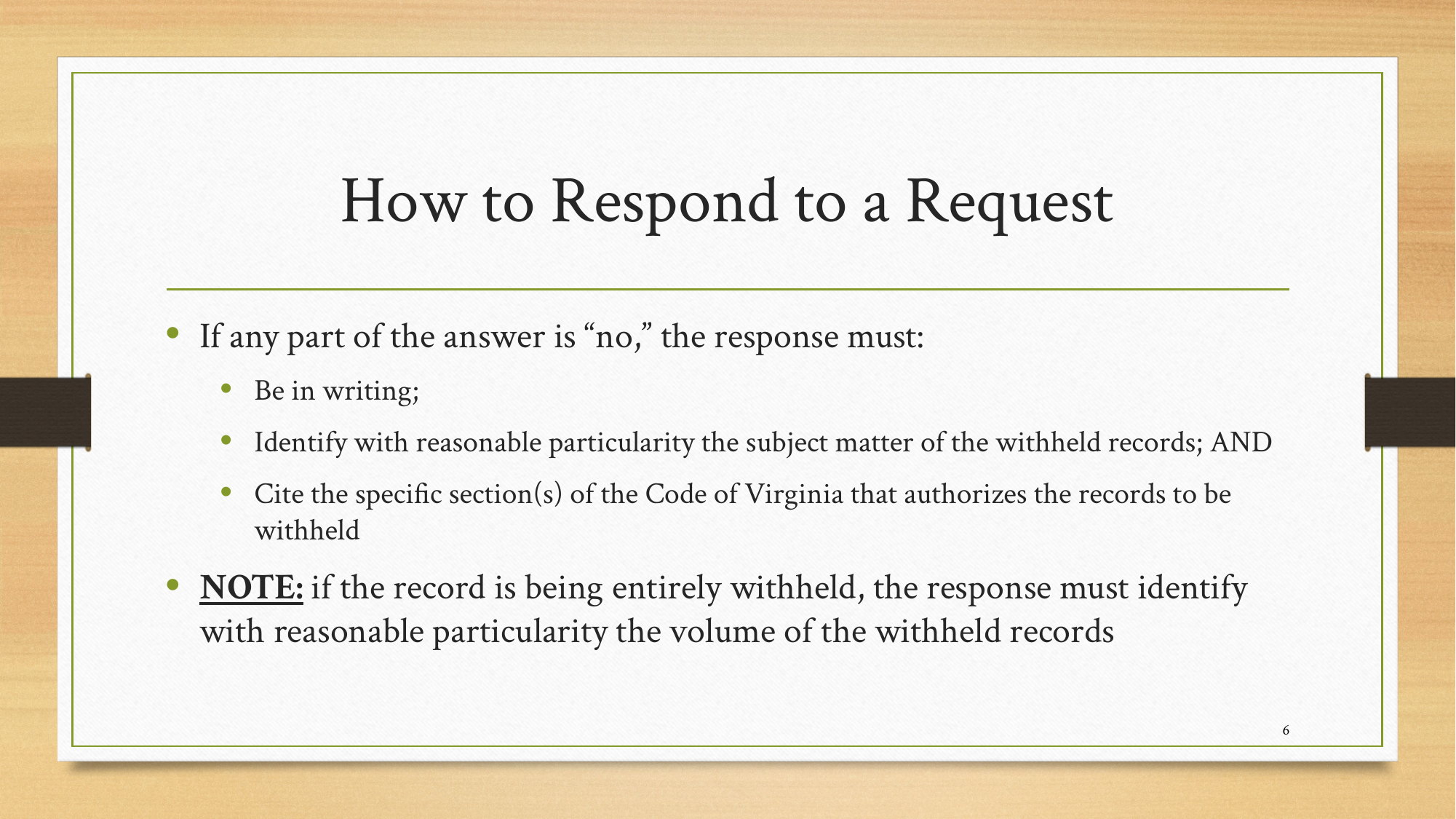

# How to Respond to a Request
If any part of the answer is “no,” the response must:
Be in writing;
Identify with reasonable particularity the subject matter of the withheld records; AND
Cite the specific section(s) of the Code of Virginia that authorizes the records to be withheld
NOTE: if the record is being entirely withheld, the response must identify with reasonable particularity the volume of the withheld records
6